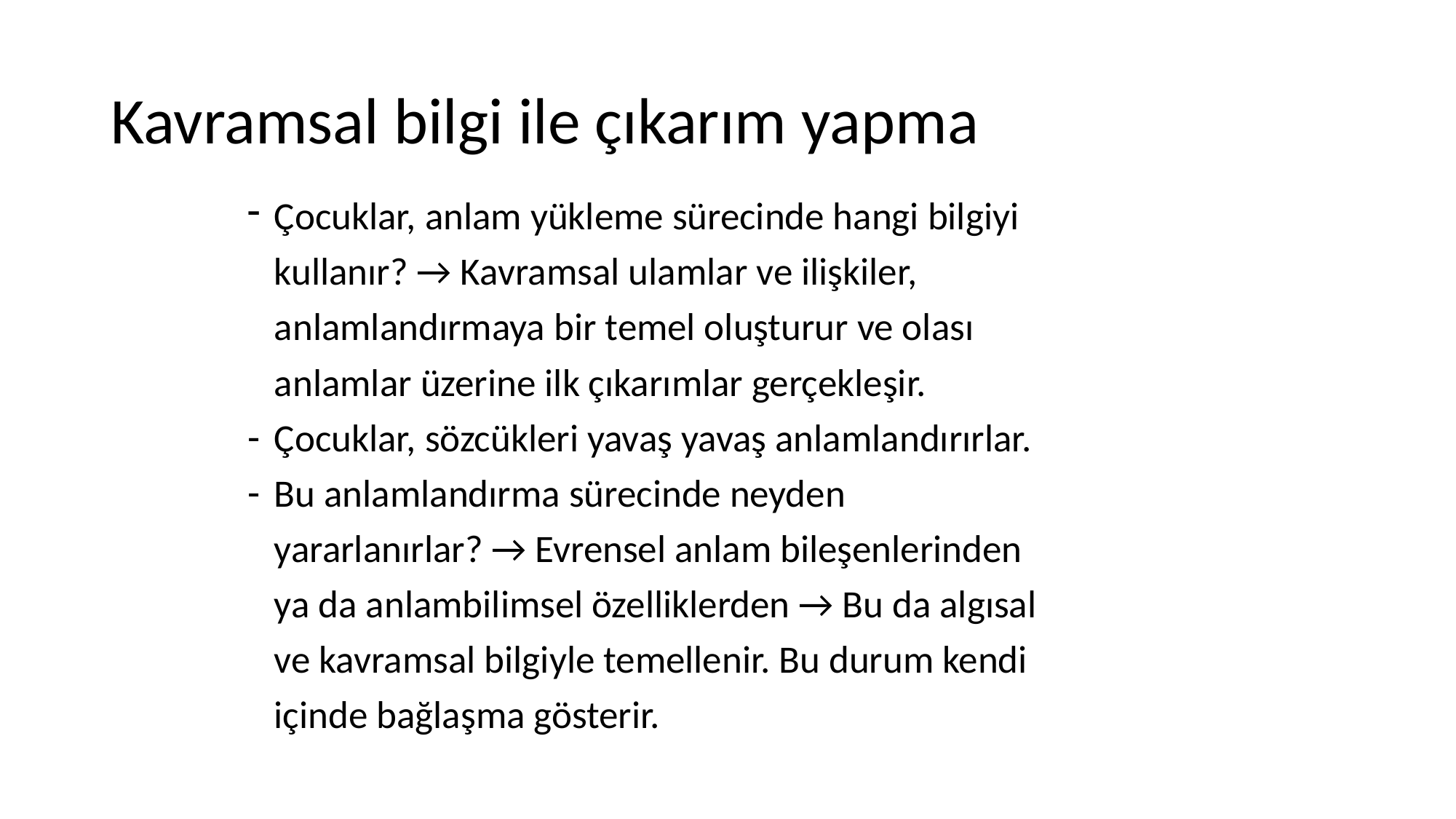

# Kavramsal bilgi ile çıkarım yapma
Çocuklar, anlam yükleme sürecinde hangi bilgiyi
	kullanır? → Kavramsal ulamlar ve ilişkiler,
	anlamlandırmaya bir temel oluşturur ve olası
	anlamlar üzerine ilk çıkarımlar gerçekleşir.
Çocuklar, sözcükleri yavaş yavaş anlamlandırırlar.
Bu anlamlandırma sürecinde neyden
	yararlanırlar? → Evrensel anlam bileşenlerinden
	ya da anlambilimsel özelliklerden → Bu da algısal
	ve kavramsal bilgiyle temellenir. Bu durum kendi
	içinde bağlaşma gösterir.